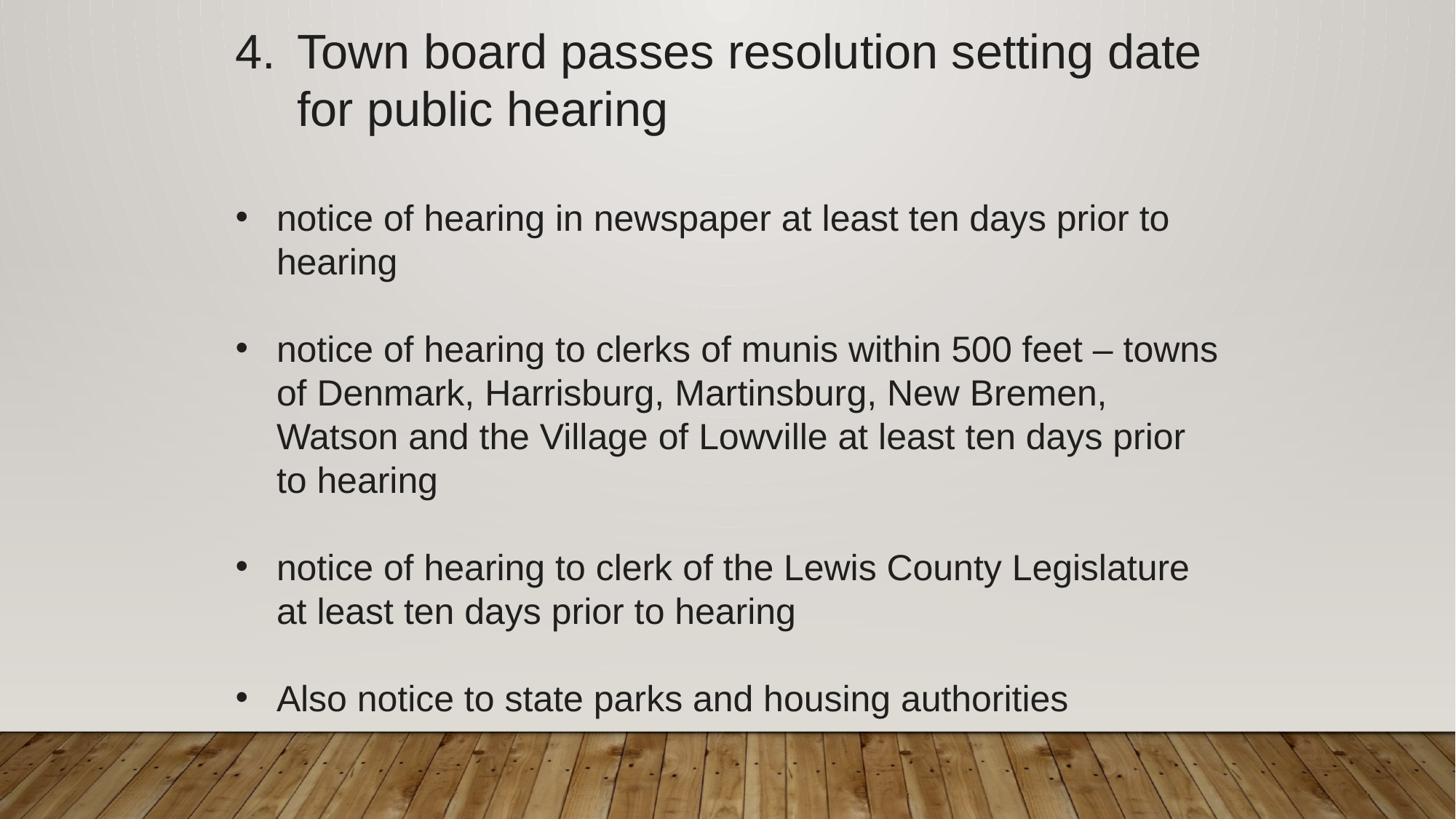

Town board passes resolution setting date for public hearing

notice of hearing in newspaper at least ten days prior to hearing

notice of hearing to clerks of munis within 500 feet – towns of Denmark, Harrisburg, Martinsburg, New Bremen, Watson and the Village of Lowville at least ten days prior to hearing

notice of hearing to clerk of the Lewis County Legislature at least ten days prior to hearing

Also notice to state parks and housing authorities